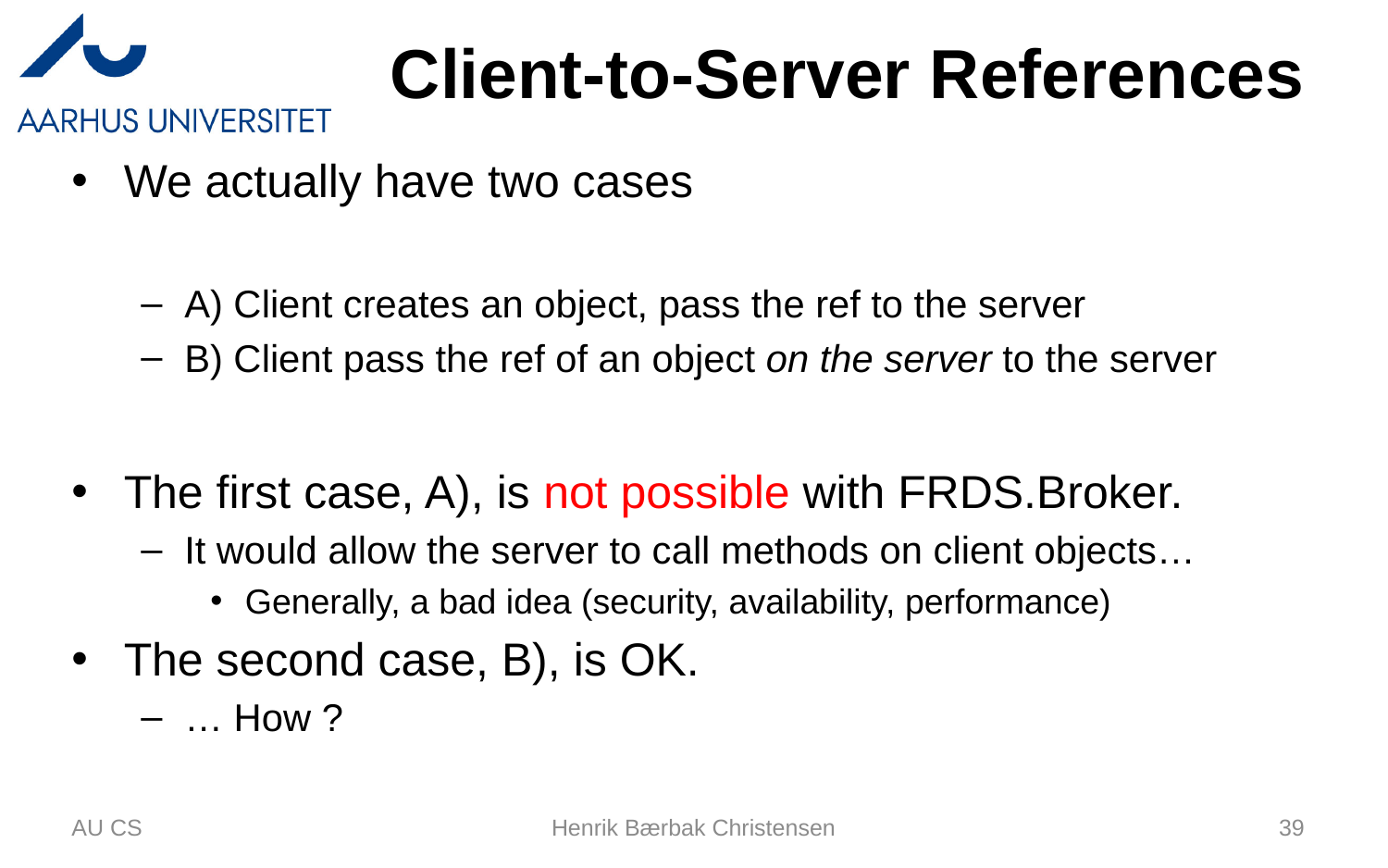

# Client-to-Server References
We actually have two cases

A) Client creates an object, pass the ref to the server
B) Client pass the ref of an object on the server to the server

The first case, A), is not possible with FRDS.Broker.
It would allow the server to call methods on client objects…
Generally, a bad idea (security, availability, performance)
The second case, B), is OK.
… How ?
AU CS
Henrik Bærbak Christensen
39